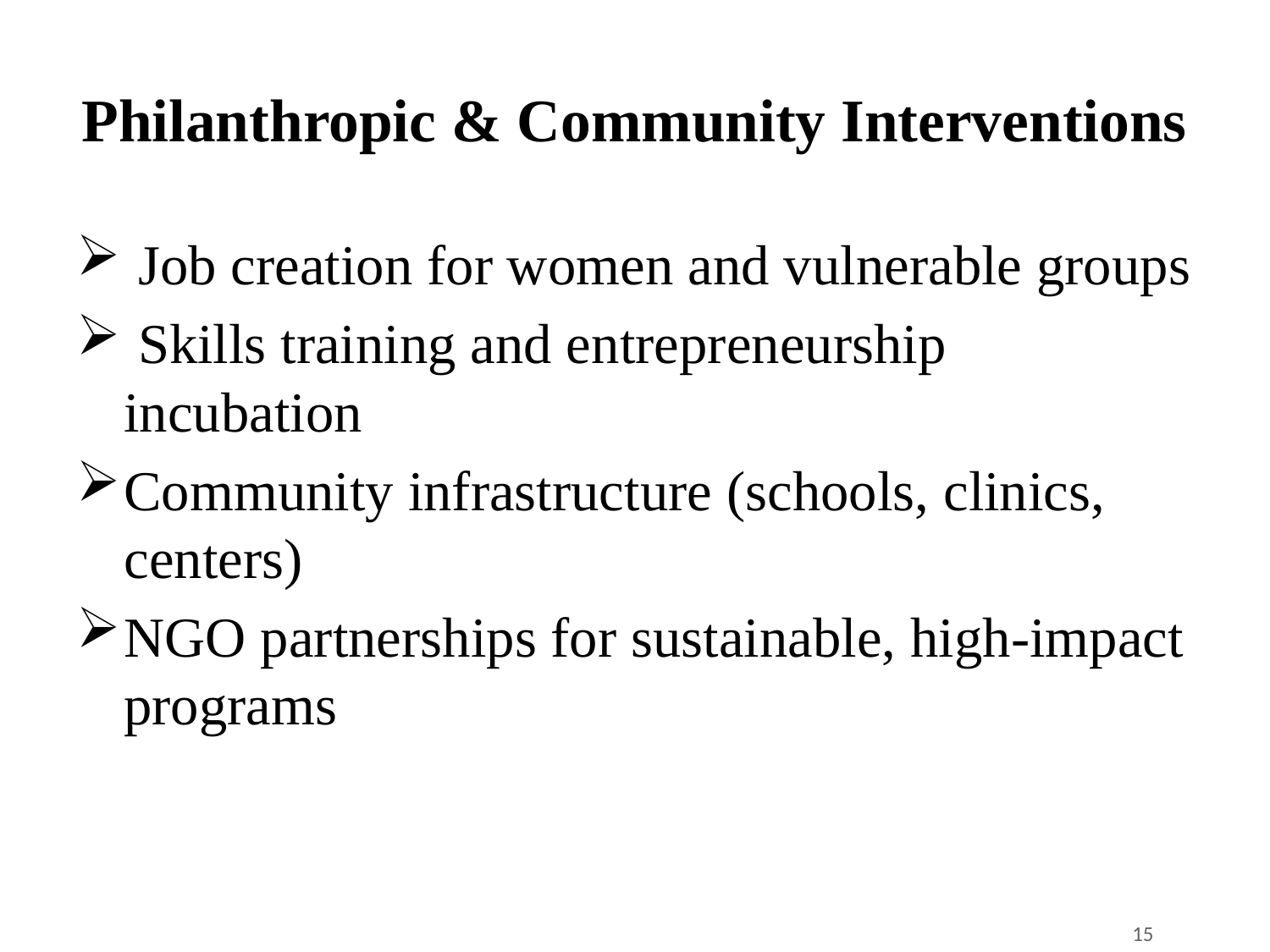

# Philanthropic & Community Interventions
 Job creation for women and vulnerable groups
 Skills training and entrepreneurship incubation
Community infrastructure (schools, clinics, centers)
NGO partnerships for sustainable, high-impact programs

15